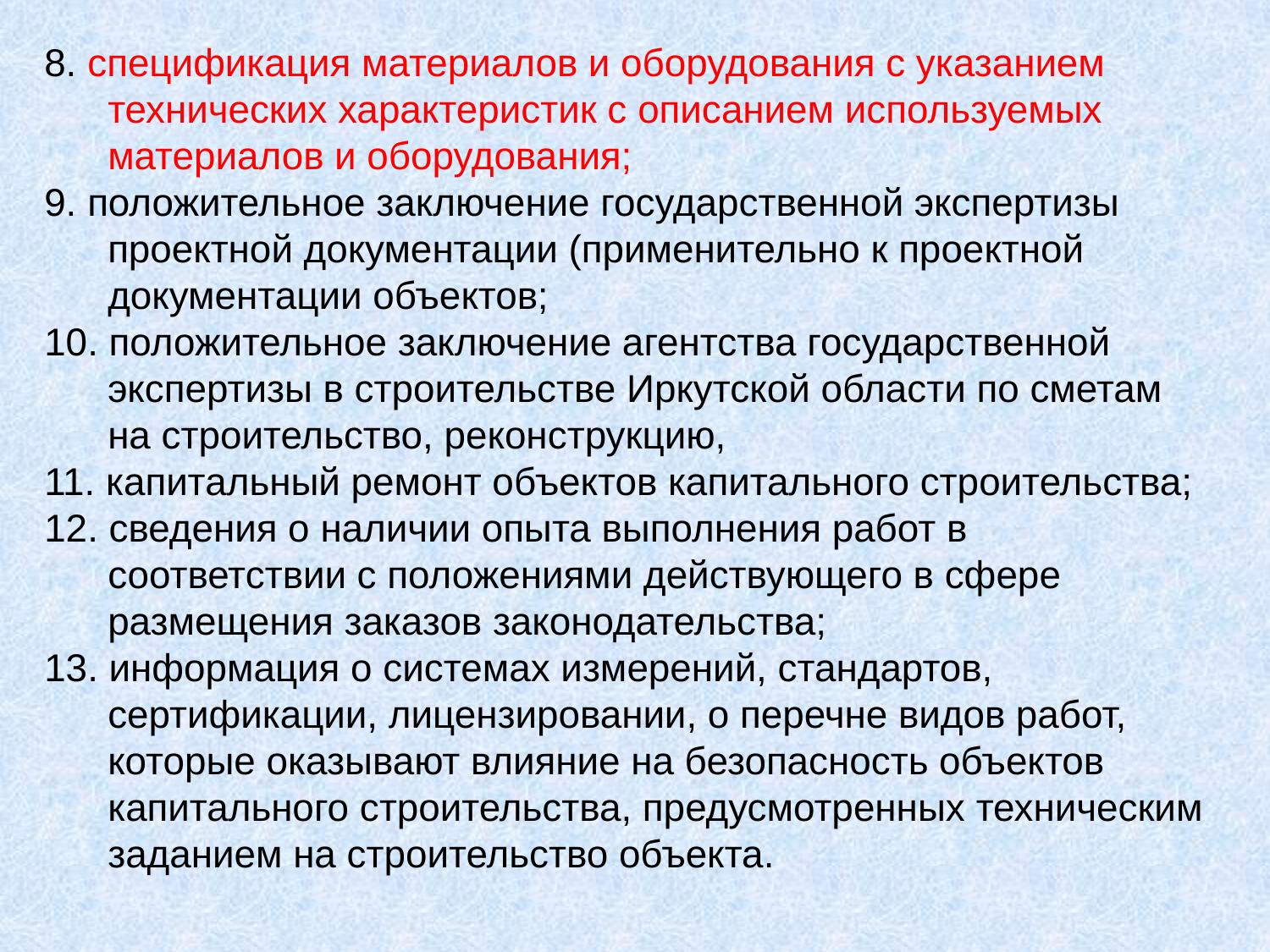

8. спецификация материалов и оборудования с указанием технических характеристик с описанием используемых материалов и оборудования;
9. положительное заключение государственной экспертизы проектной документации (применительно к проектной документации объектов;
10. положительное заключение агентства государственной экспертизы в строительстве Иркутской области по сметам на строительство, реконструкцию,
11. капитальный ремонт объектов капитального строительства;
12. сведения о наличии опыта выполнения работ в соответствии с положениями действующего в сфере размещения заказов законодательства;
13. информация о системах измерений, стандартов, сертификации, лицензировании, о перечне видов работ, которые оказывают влияние на безопасность объектов капитального строительства, предусмотренных техническим заданием на строительство объекта.